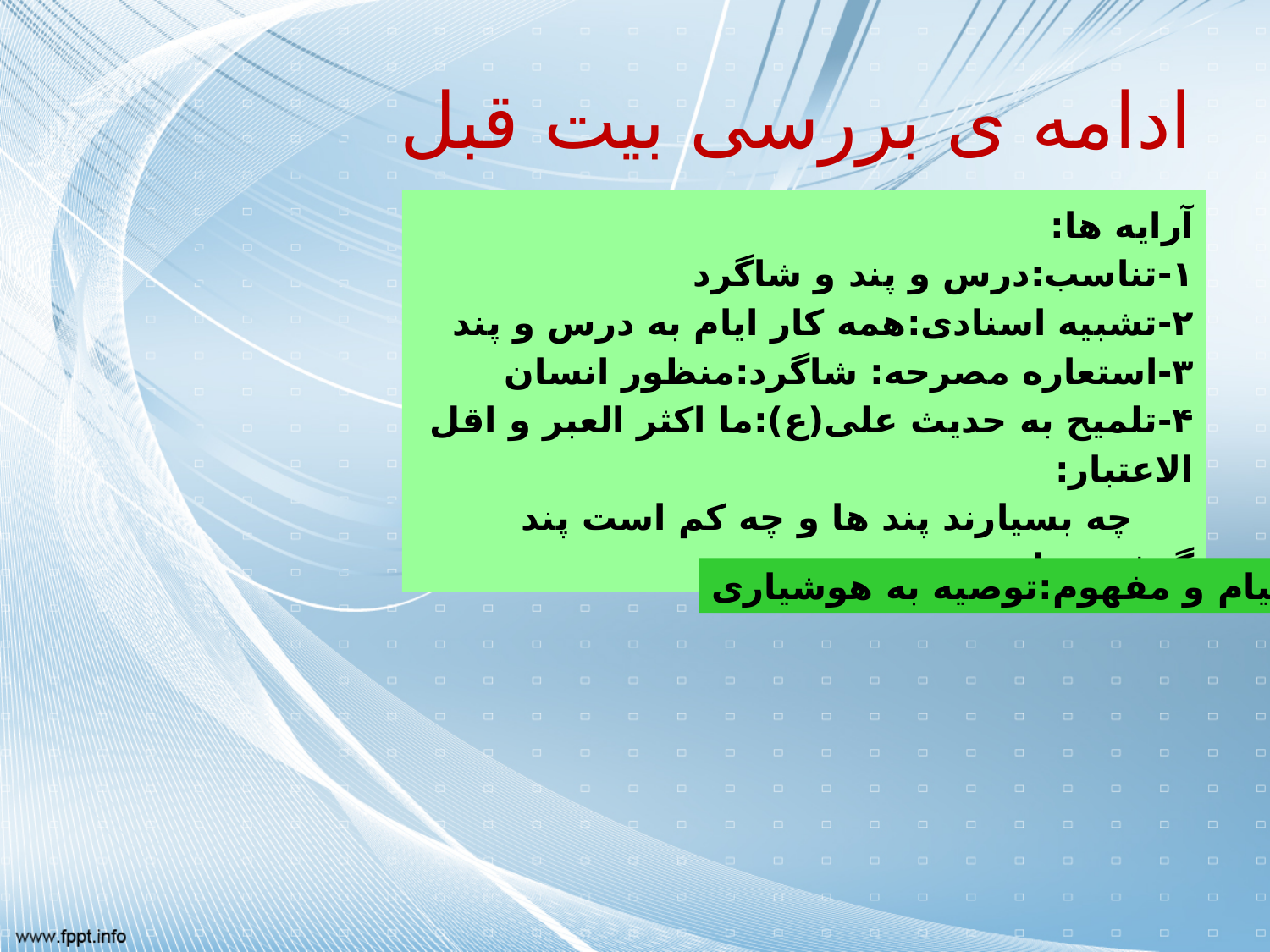

# ادامه ی بررسی بیت قبل
آرایه ها:
۱-تناسب:درس و پند و شاگرد
۲-تشبیه اسنادی:همه کار ایام به درس و پند
۳-استعاره مصرحه: شاگرد:منظور انسان
۴-تلمیح به حدیث علی(ع):ما اکثر العبر و اقل الاعتبار:
     چه بسیارند پند ها و چه کم است پند گرفتن ها
پیام و مفهوم:توصیه به هوشیاری